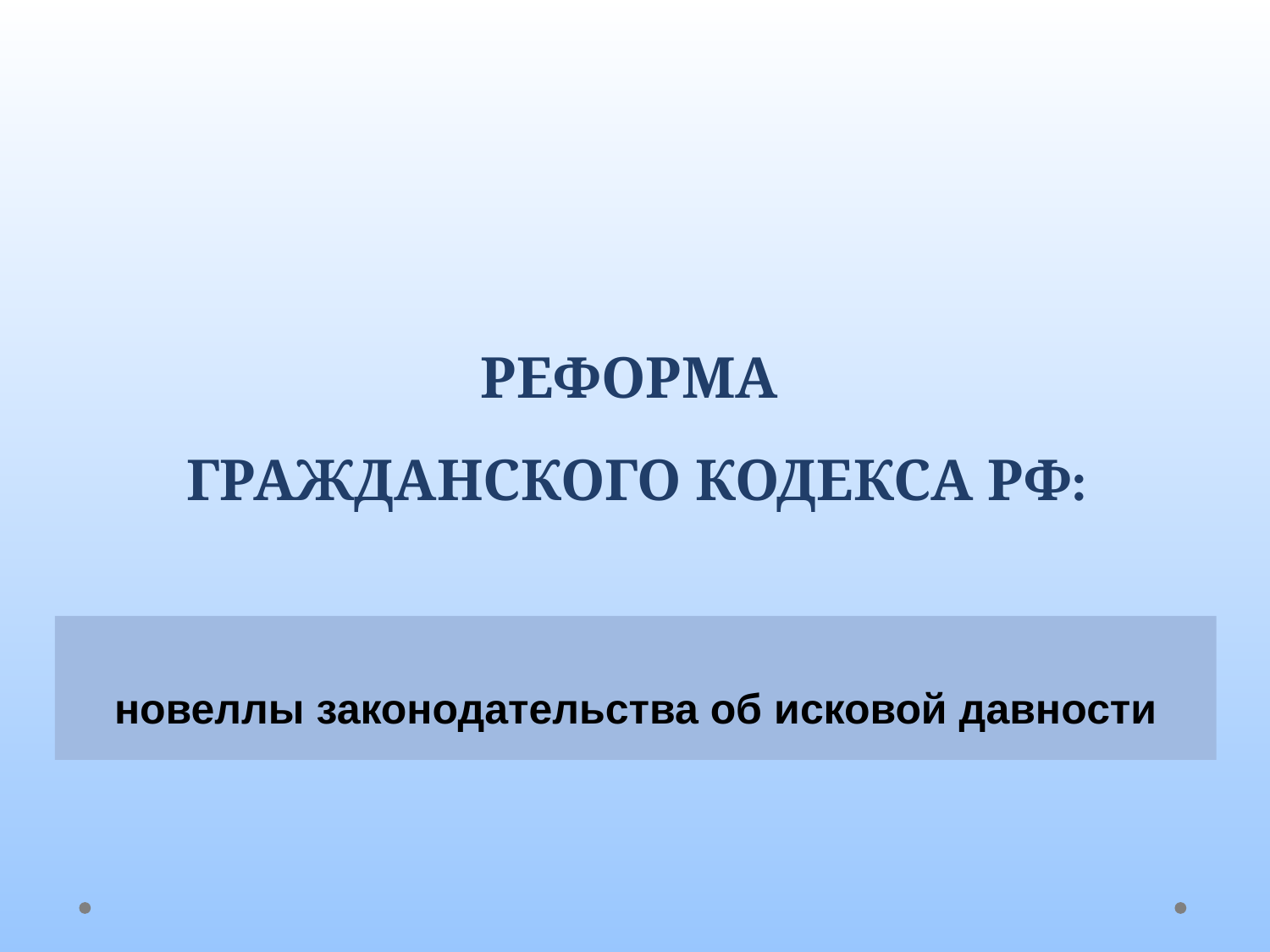

# РЕФОРМА ГРАЖДАНСКОГО КОДЕКСА РФ:

новеллы законодательства об исковой давности